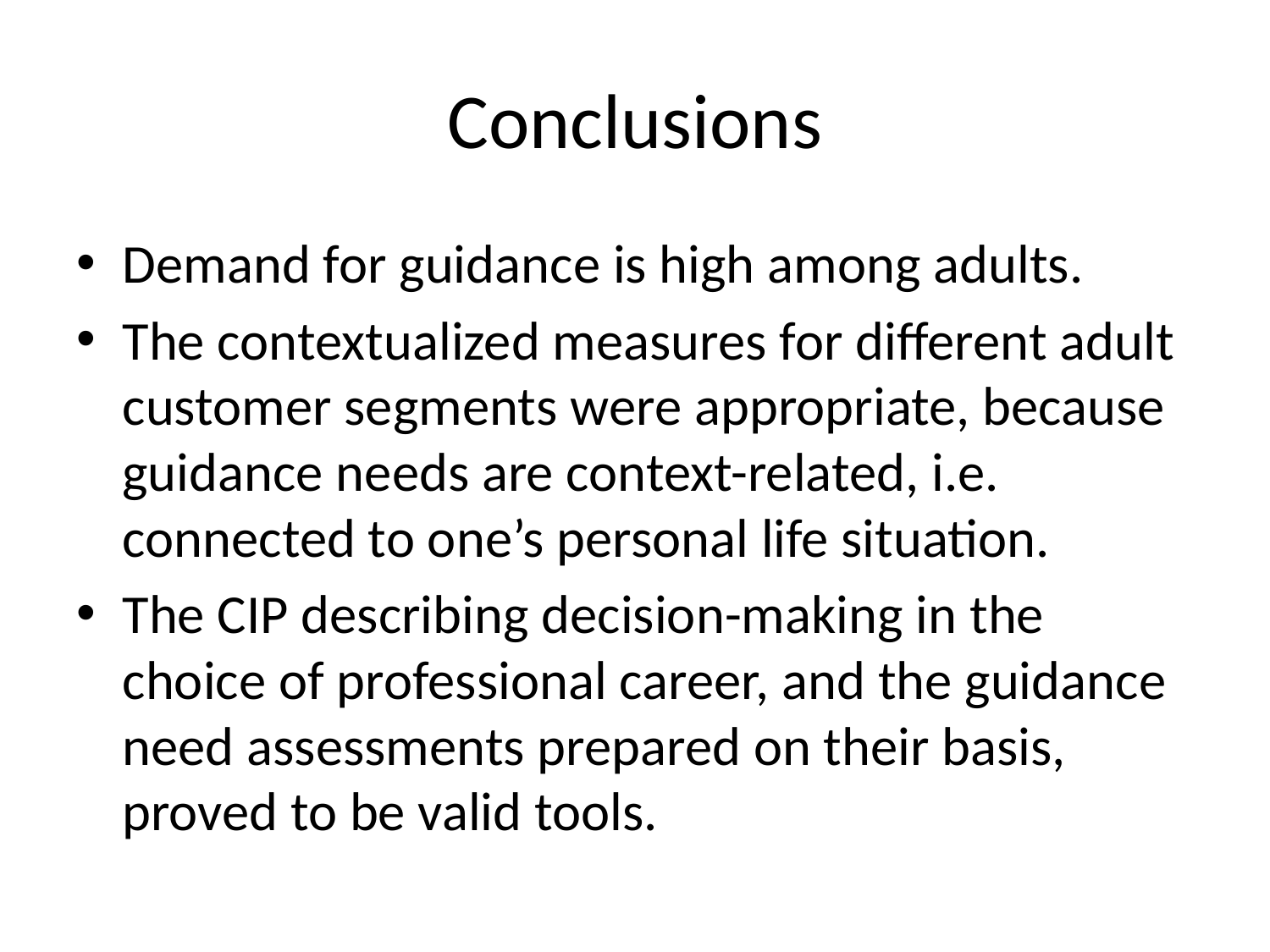

# Conclusions
Demand for guidance is high among adults.
The contextualized measures for different adult customer segments were appropriate, because guidance needs are context-related, i.e. connected to one’s personal life situation.
The CIP describing decision-making in the choice of professional career, and the guidance need assessments prepared on their basis, proved to be valid tools.